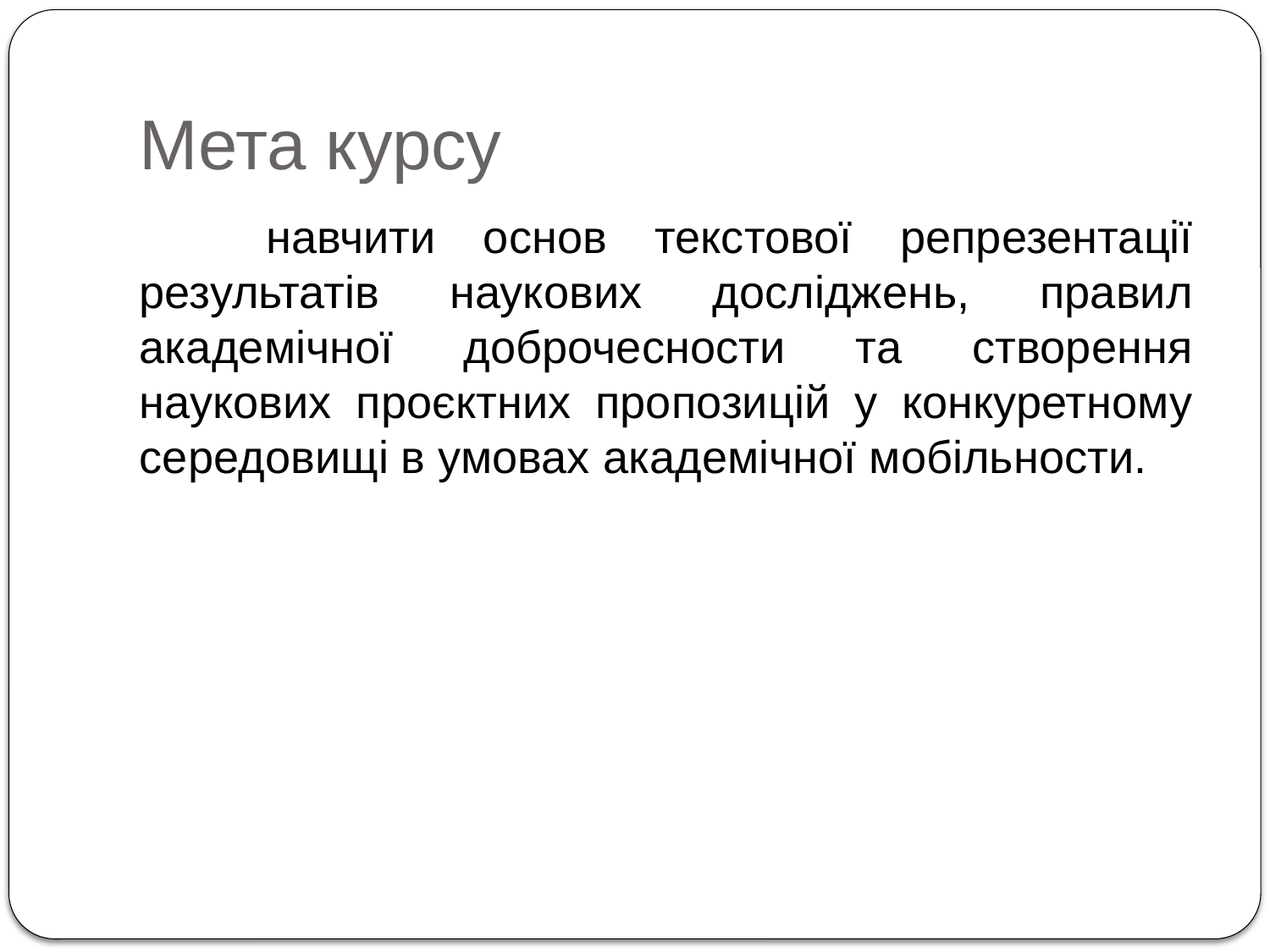

# Мета курсу
	навчити основ текстової репрезентації результатів наукових досліджень, правил академічної доброчесности та створення наукових проєктних пропозицій у конкуретному середовищі в умовах академічної мобільности.